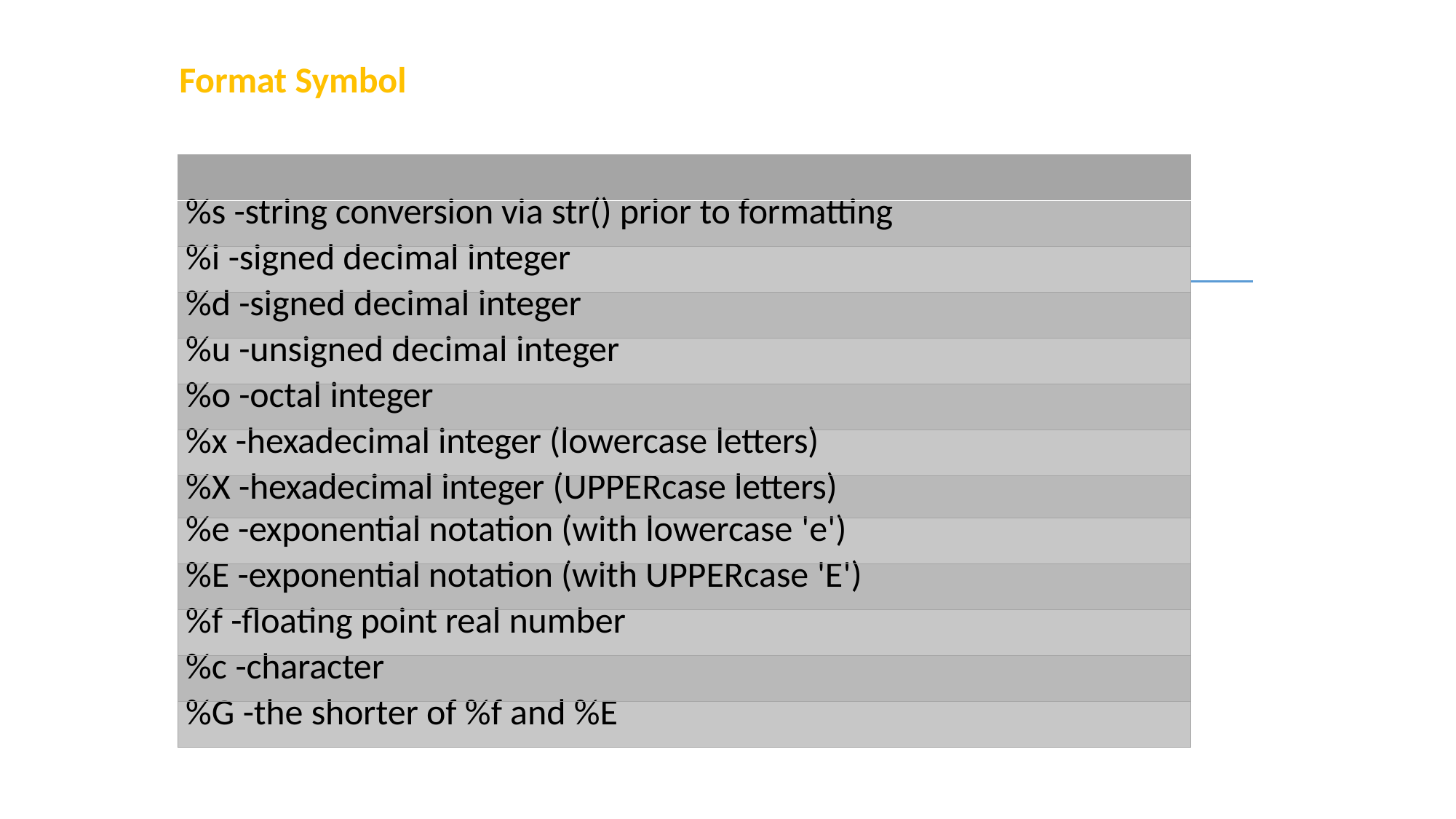

Format Symbol
|  |
| --- |
| %s -string conversion via str() prior to formatting |
| %i -signed decimal integer |
| %d -signed decimal integer |
| %u -unsigned decimal integer |
| %o -octal integer |
| %x -hexadecimal integer (lowercase letters) |
| %X -hexadecimal integer (UPPERcase letters) |
| %e -exponential notation (with lowercase 'e') |
| %E -exponential notation (with UPPERcase 'E') |
| %f -floating point real number |
| %c -character |
| %G -the shorter of %f and %E |